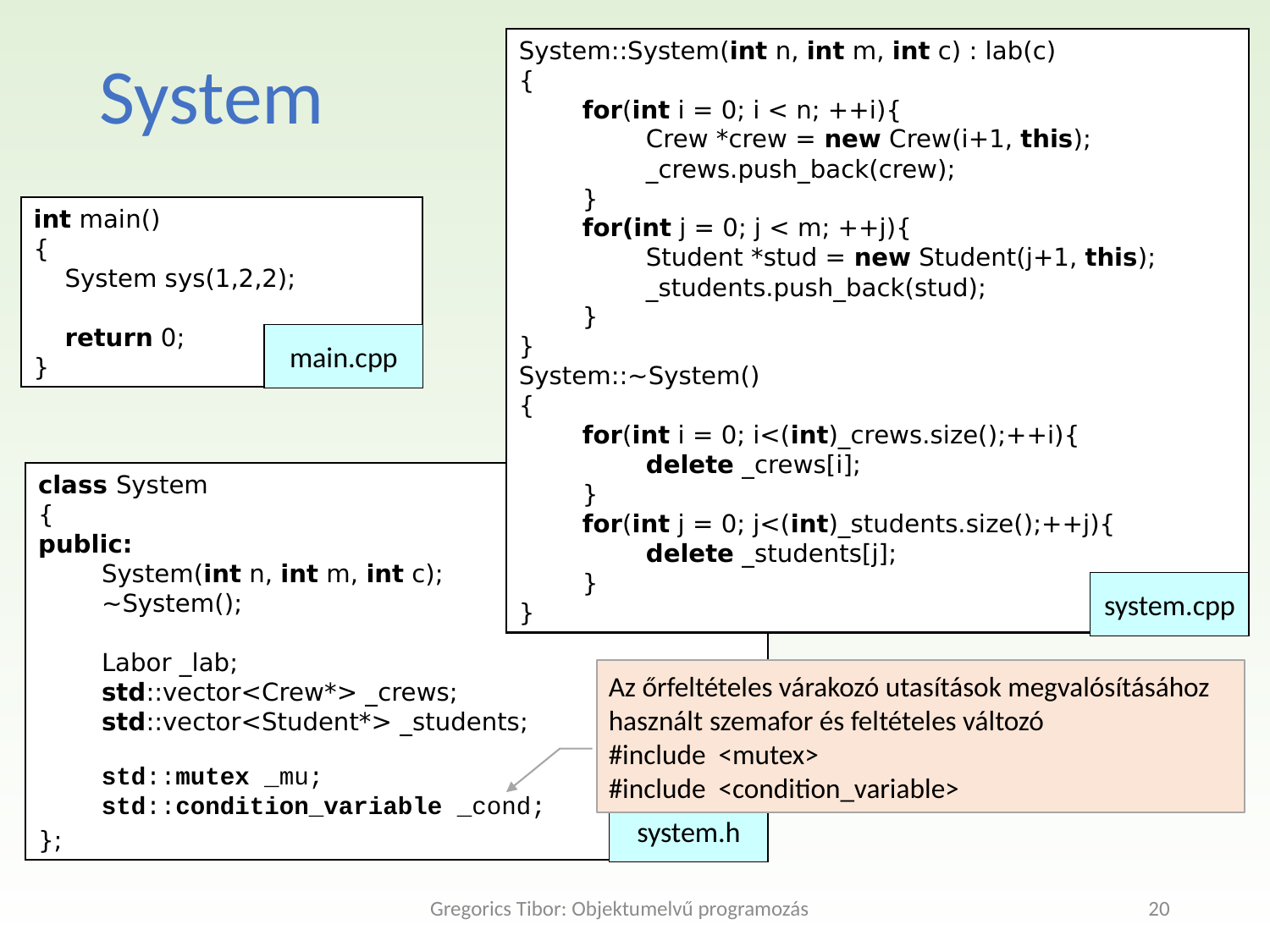

System::System(int n, int m, int c) : lab(c)
{
for(int i = 0; i < n; ++i){
Crew *crew = new Crew(i+1, this);
_crews.push_back(crew);
}
for(int j = 0; j < m; ++j){
Student *stud = new Student(j+1, this);
_students.push_back(stud);
}
}
System::~System()
{
for(int i = 0; i<(int)_crews.size();++i){
delete _crews[i];
}
for(int j = 0; j<(int)_students.size();++j){
delete _students[j];
}
}
System
int main()
{
    System sys(1,2,2);

    return 0;
}
main.cpp
class System
{
public:
System(int n, int m, int c);
~System();

Labor _lab;
std::vector<Crew*> _crews;
std::vector<Student*> _students;

};
system.cpp
Az őrfeltételes várakozó utasítások megvalósításához
használt szemafor és feltételes változó
#include  <mutex>
#include  <condition_variable>
std::mutex _mu;
std::condition_variable _cond;
system.h
Gregorics Tibor: Objektumelvű programozás
20